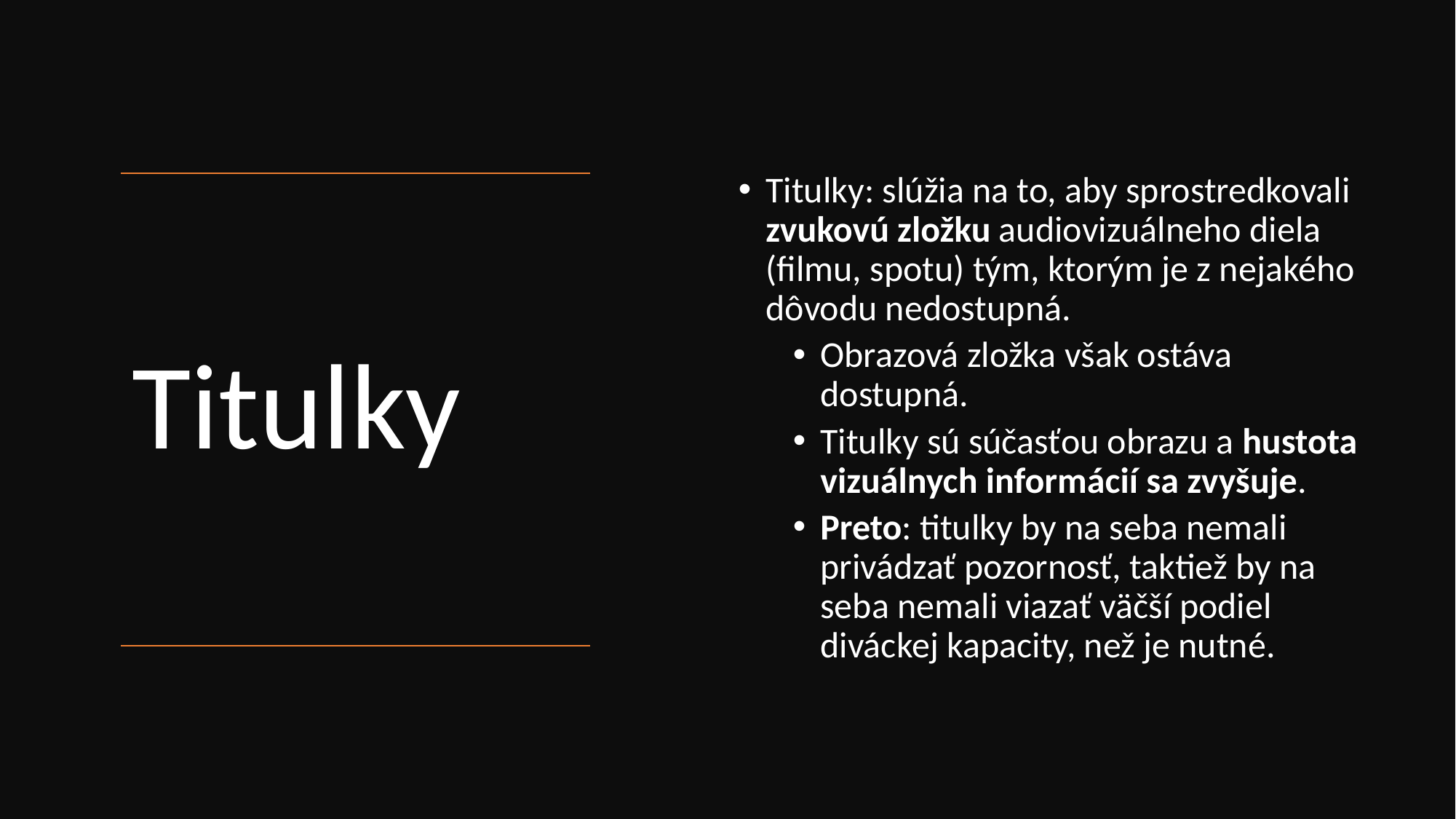

Titulky: slúžia na to, aby sprostredkovali zvukovú zložku audiovizuálneho diela (filmu, spotu) tým, ktorým je z nejakého dôvodu nedostupná.
Obrazová zložka však ostáva dostupná.
Titulky sú súčasťou obrazu a hustota vizuálnych informácií sa zvyšuje.
Preto: titulky by na seba nemali privádzať pozornosť, taktiež by na seba nemali viazať väčší podiel diváckej kapacity, než je nutné.
# Titulky